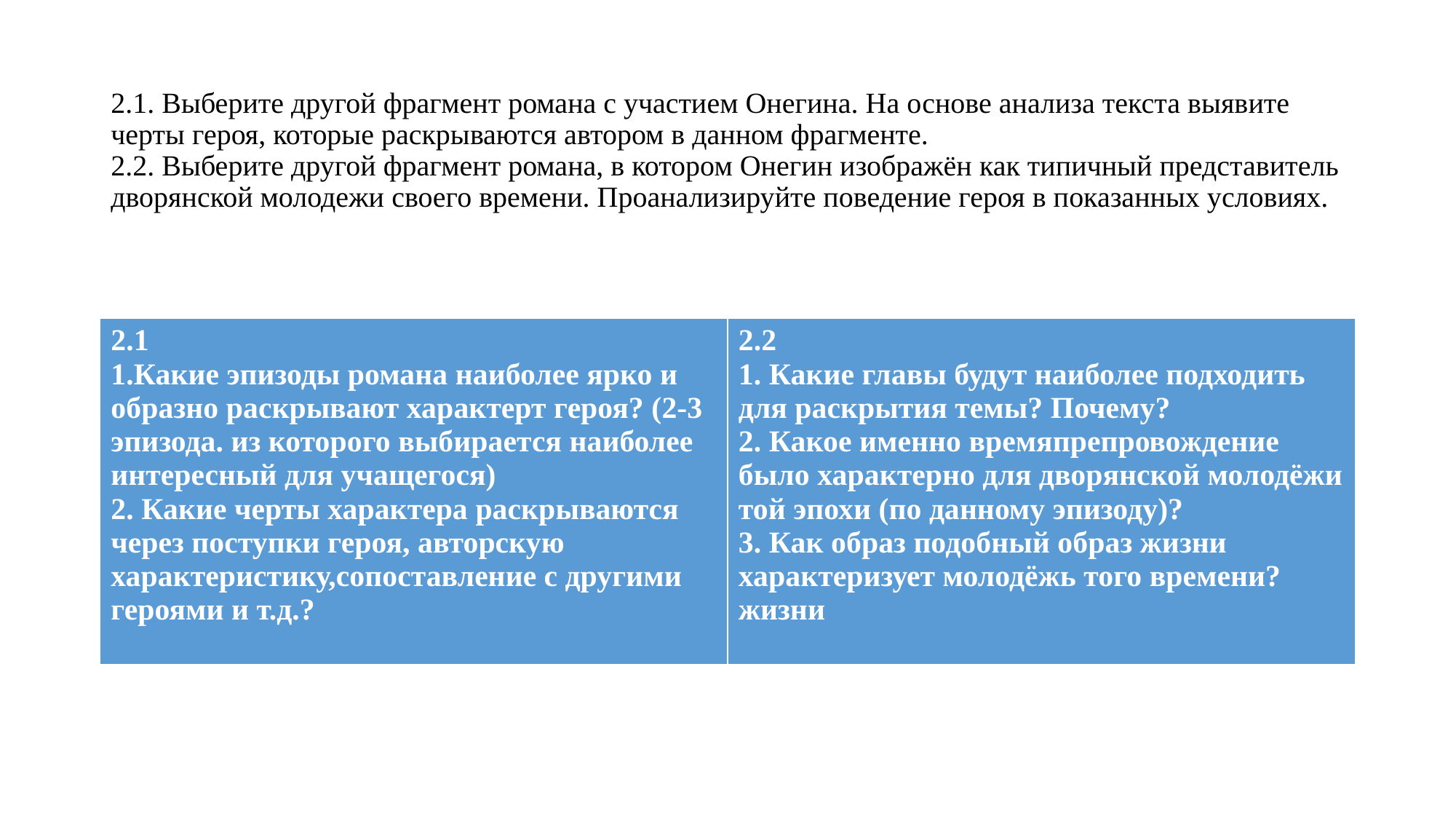

# 2.1. Выберите другой фрагмент романа с участием Онегина. На основе анализа текста выявите черты героя, которые раскрываются автором в данном фрагменте. 2.2. Выберите другой фрагмент романа, в котором Онегин изображён как типичный представитель дворянской молодежи своего времени. Проанализируйте поведение героя в показанных условиях.
| 2.1 1.Какие эпизоды романа наиболее ярко и образно раскрывают характерт героя? (2-3 эпизода. из которого выбирается наиболее интересный для учащегося) 2. Какие черты характера раскрываются через поступки героя, авторскую характеристику,сопоставление с другими героями и т.д.? | 2.2 1. Какие главы будут наиболее подходить для раскрытия темы? Почему? 2. Какое именно времяпрепровождение было характерно для дворянской молодёжи той эпохи (по данному эпизоду)? 3. Как образ подобный образ жизни характеризует молодёжь того времени? жизни |
| --- | --- |